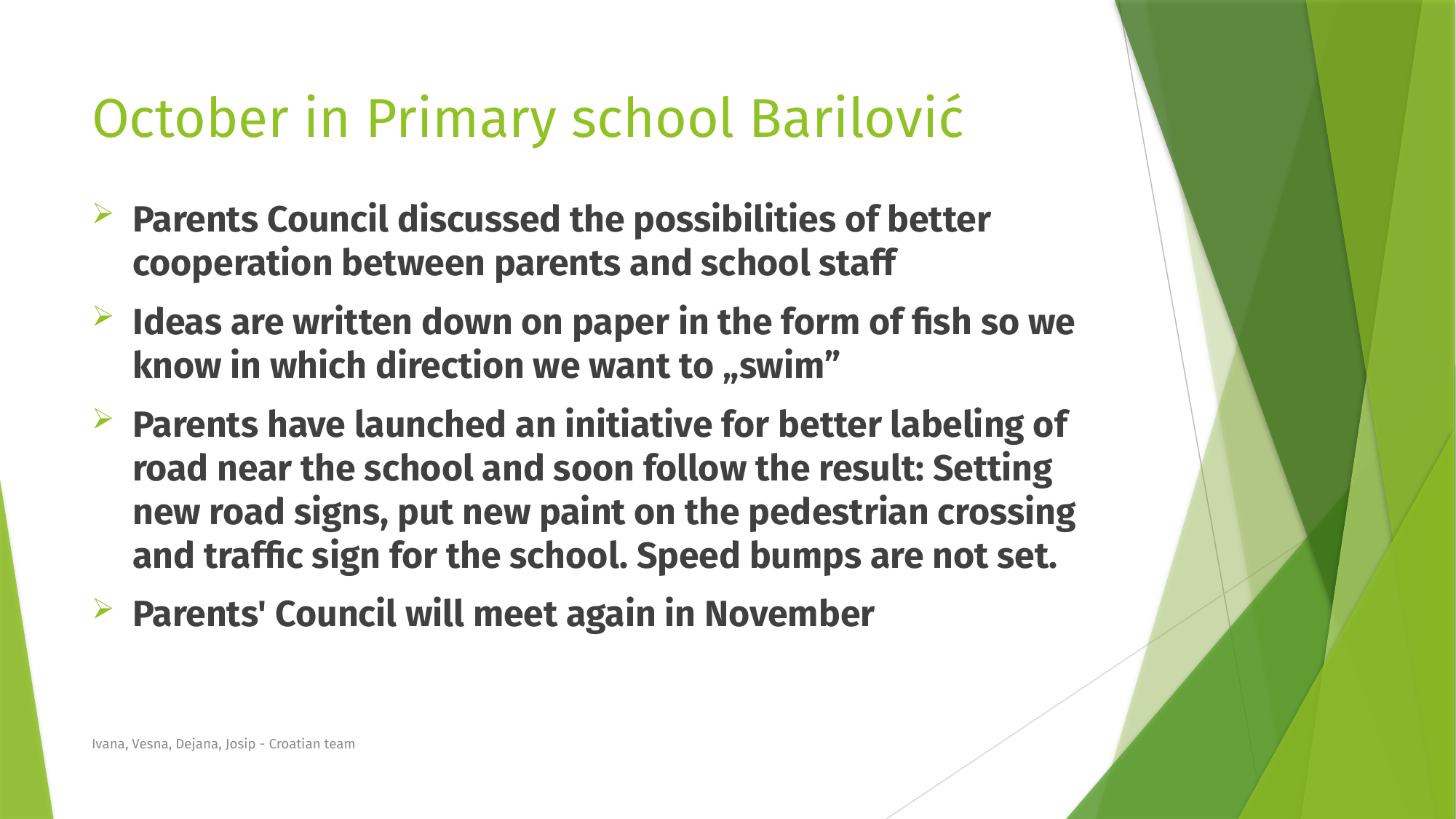

# October in Primary school Barilović
Parents Council discussed the possibilities of better cooperation between parents and school staff
Ideas are written down on paper in the form of fish so we know in which direction we want to „swim”
Parents have launched an initiative for better labeling of road near the school and soon follow the result: Setting new road signs, put new paint on the pedestrian crossing and traffic sign for the school. Speed bumps are not set.
Parents' Council will meet again in November

Ivana, Vesna, Dejana, Josip - Croatian team